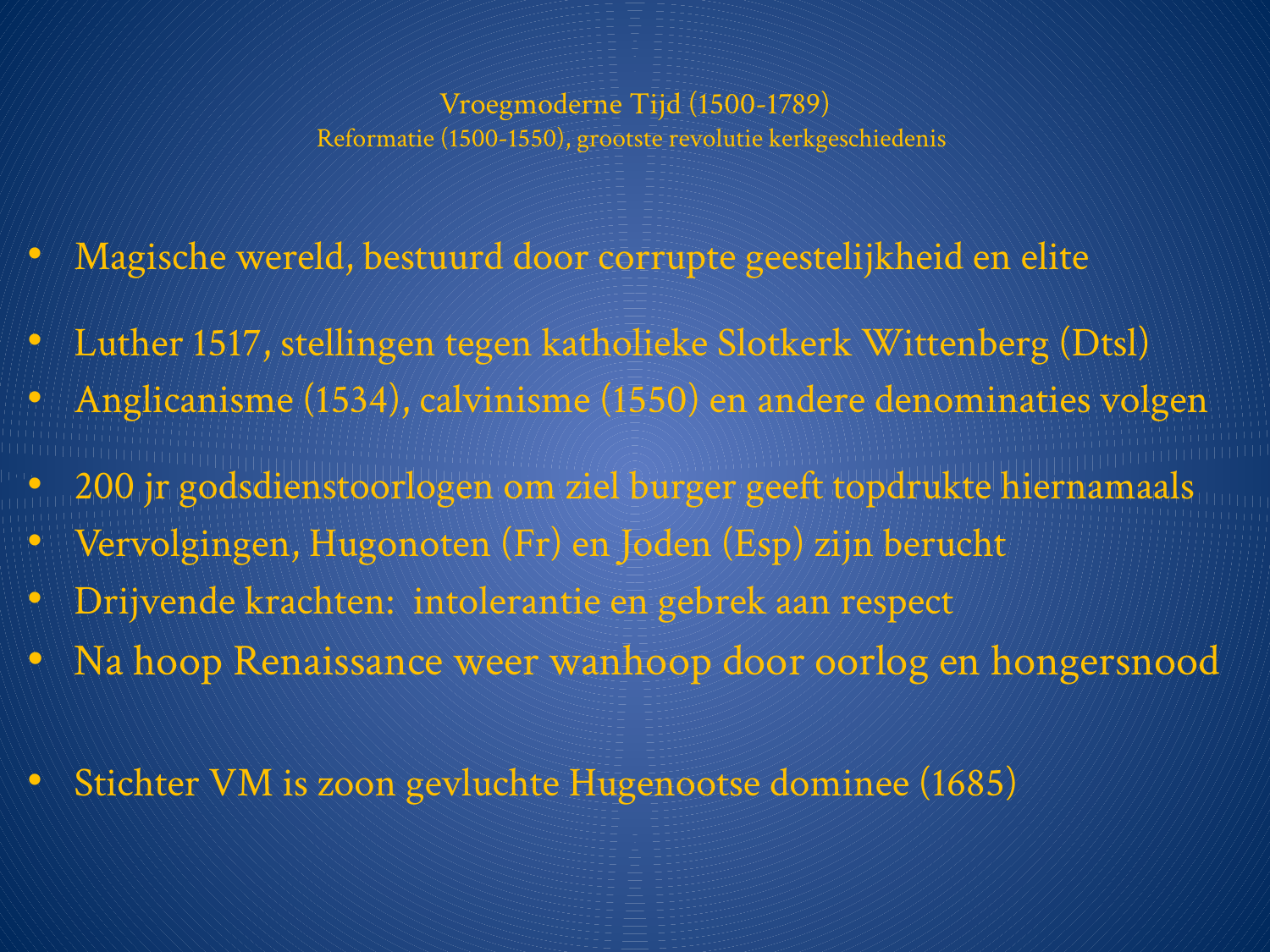

# Vroegmoderne Tijd (1500-1789) Reformatie (1500-1550), grootste revolutie kerkgeschiedenis
Magische wereld, bestuurd door corrupte geestelijkheid en elite

Luther 1517, stellingen tegen katholieke Slotkerk Wittenberg (Dtsl)
Anglicanisme (1534), calvinisme (1550) en andere denominaties volgen

200 jr godsdienstoorlogen om ziel burger geeft topdrukte hiernamaals
Vervolgingen, Hugonoten (Fr) en Joden (Esp) zijn berucht
Drijvende krachten:  intolerantie en gebrek aan respect
Na hoop Renaissance weer wanhoop door oorlog en hongersnood

Stichter VM is zoon gevluchte Hugenootse dominee (1685)